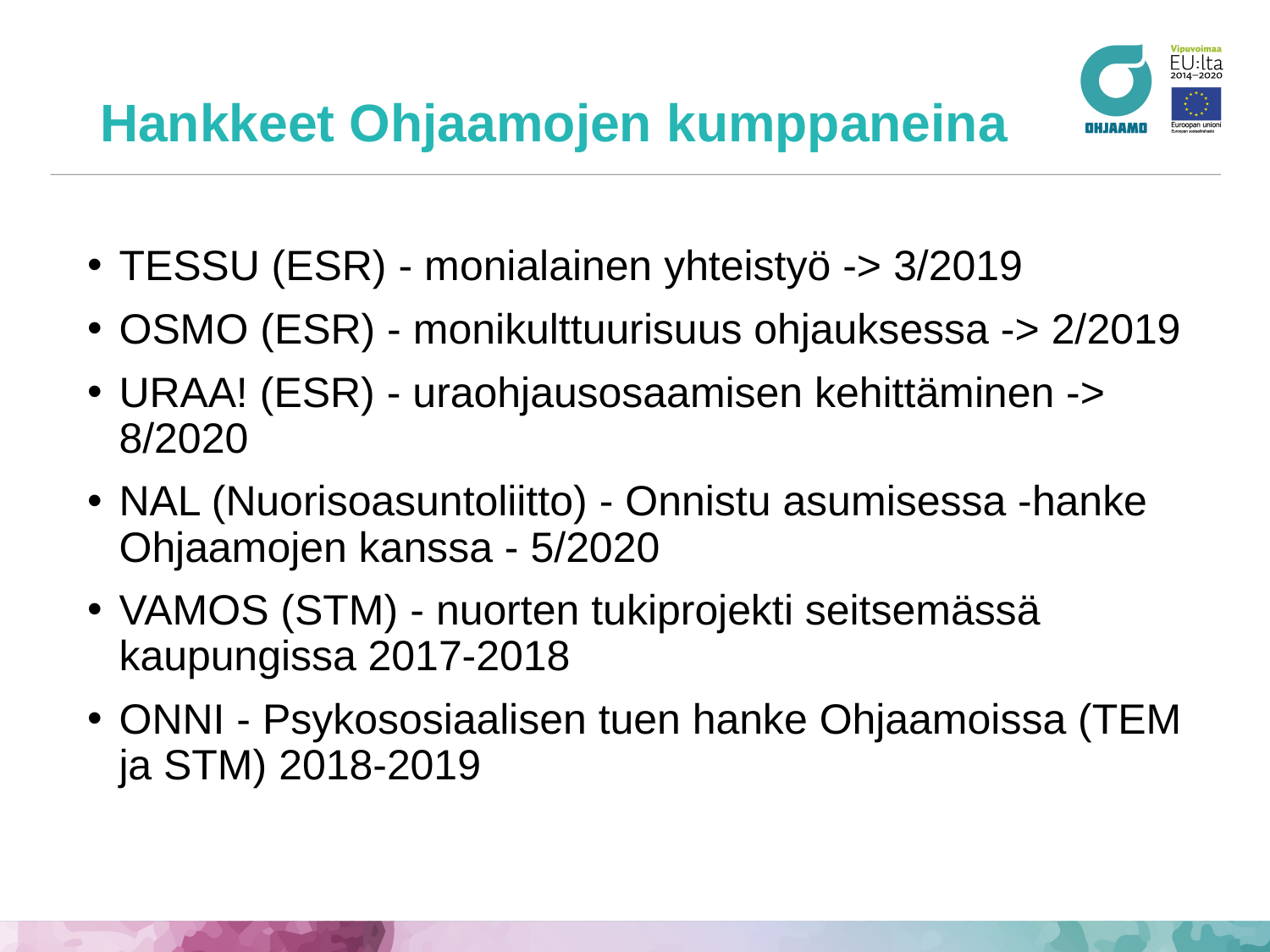

# Hankkeet Ohjaamojen kumppaneina

TESSU (ESR) - monialainen yhteistyö -> 3/2019
OSMO (ESR) - monikulttuurisuus ohjauksessa -> 2/2019
URAA! (ESR) - uraohjausosaamisen kehittäminen -> 8/2020
NAL (Nuorisoasuntoliitto) - Onnistu asumisessa -hanke Ohjaamojen kanssa - 5/2020
VAMOS (STM) - nuorten tukiprojekti seitsemässä kaupungissa 2017-2018
ONNI - Psykososiaalisen tuen hanke Ohjaamoissa (TEM ja STM) 2018-2019